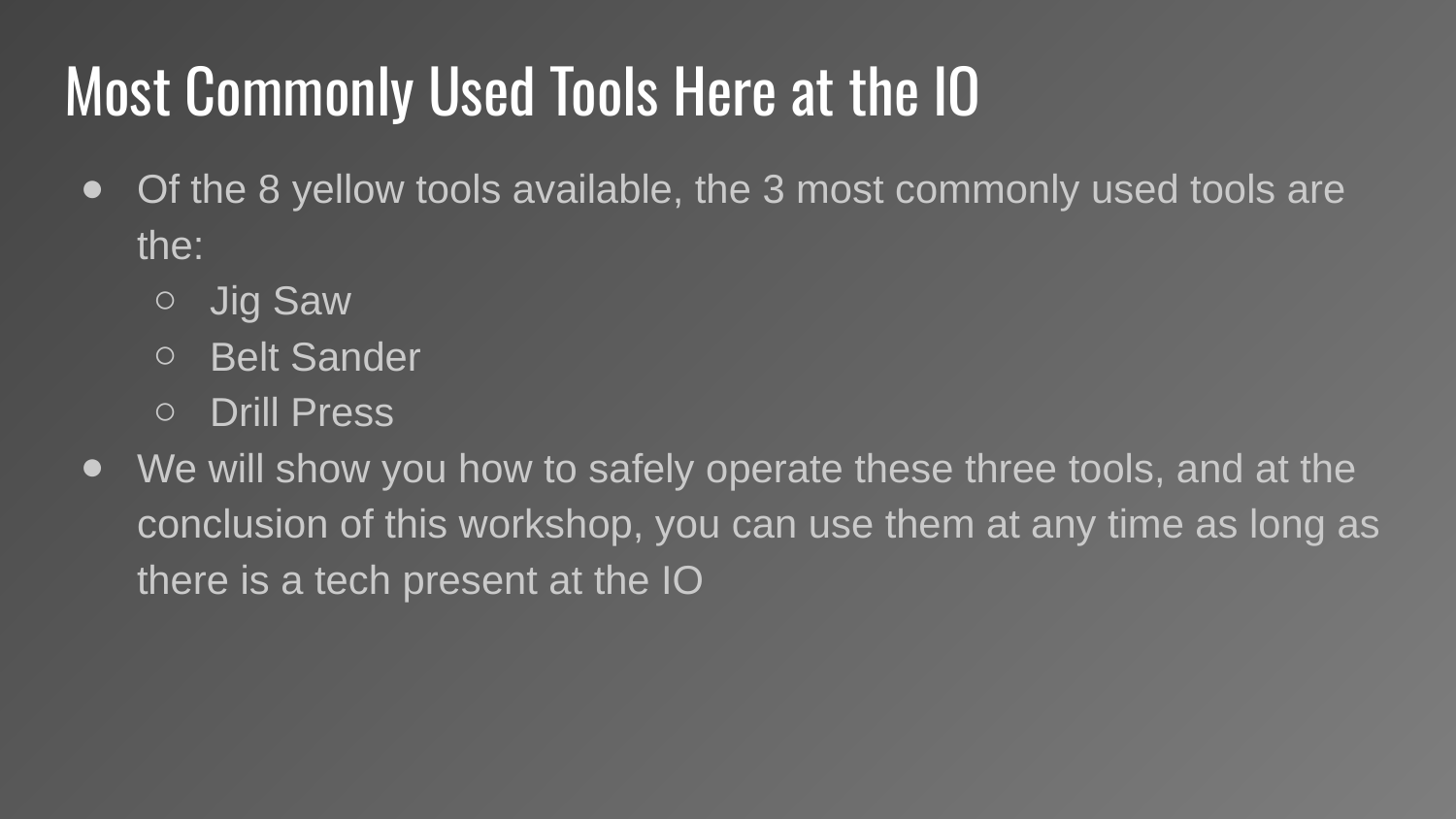

# Most Commonly Used Tools Here at the IO
Of the 8 yellow tools available, the 3 most commonly used tools are the:
Jig Saw
Belt Sander
Drill Press
We will show you how to safely operate these three tools, and at the conclusion of this workshop, you can use them at any time as long as there is a tech present at the IO